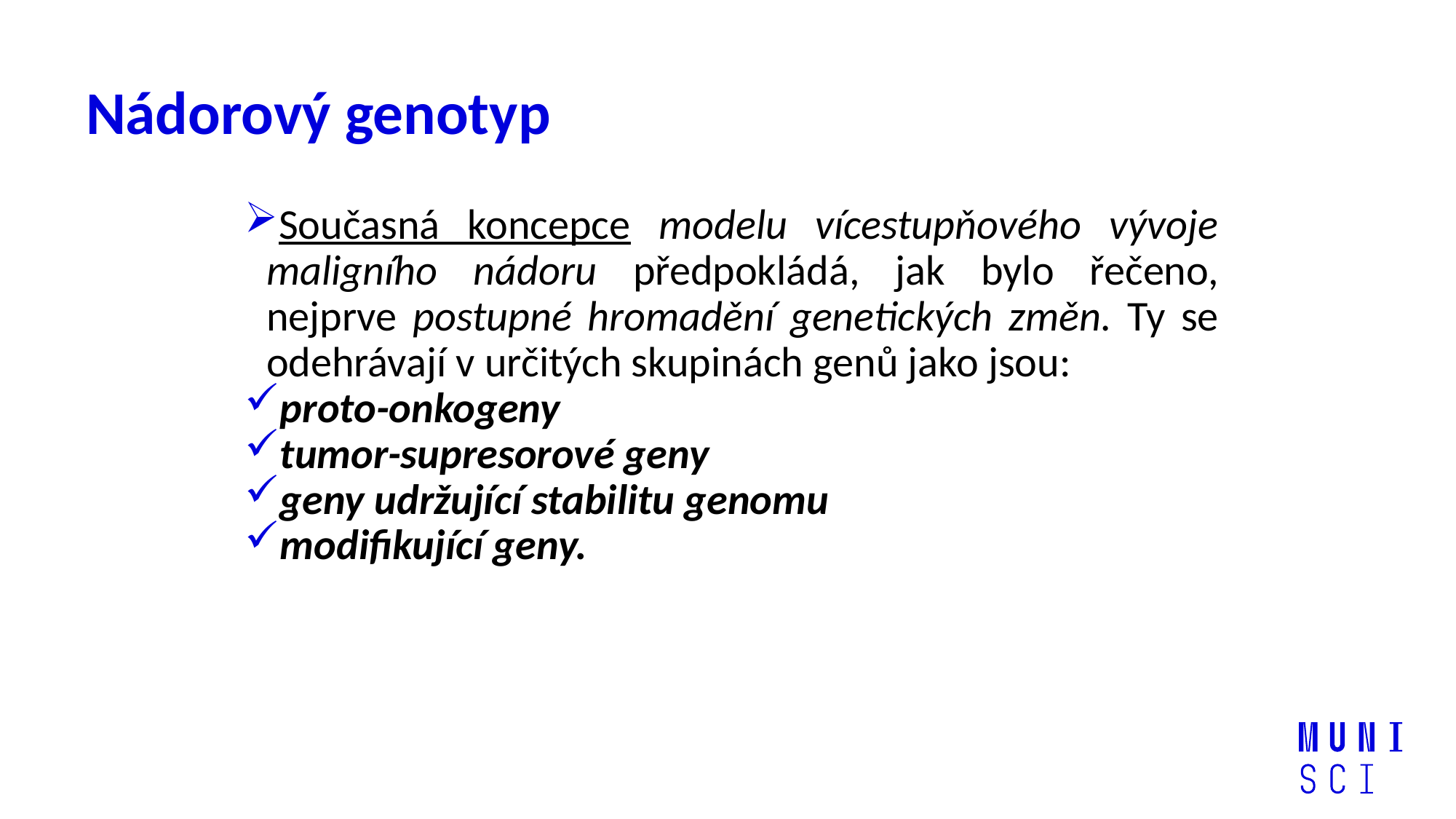

# Nádorový genotyp

Současná koncepce modelu vícestupňového vývoje maligního nádoru předpokládá, jak bylo řečeno, nejprve postupné hromadění genetických změn. Ty se odehrávají v určitých skupinách genů jako jsou:
proto-onkogeny
tumor-supresorové geny
geny udržující stabilitu genomu
modifikující geny.